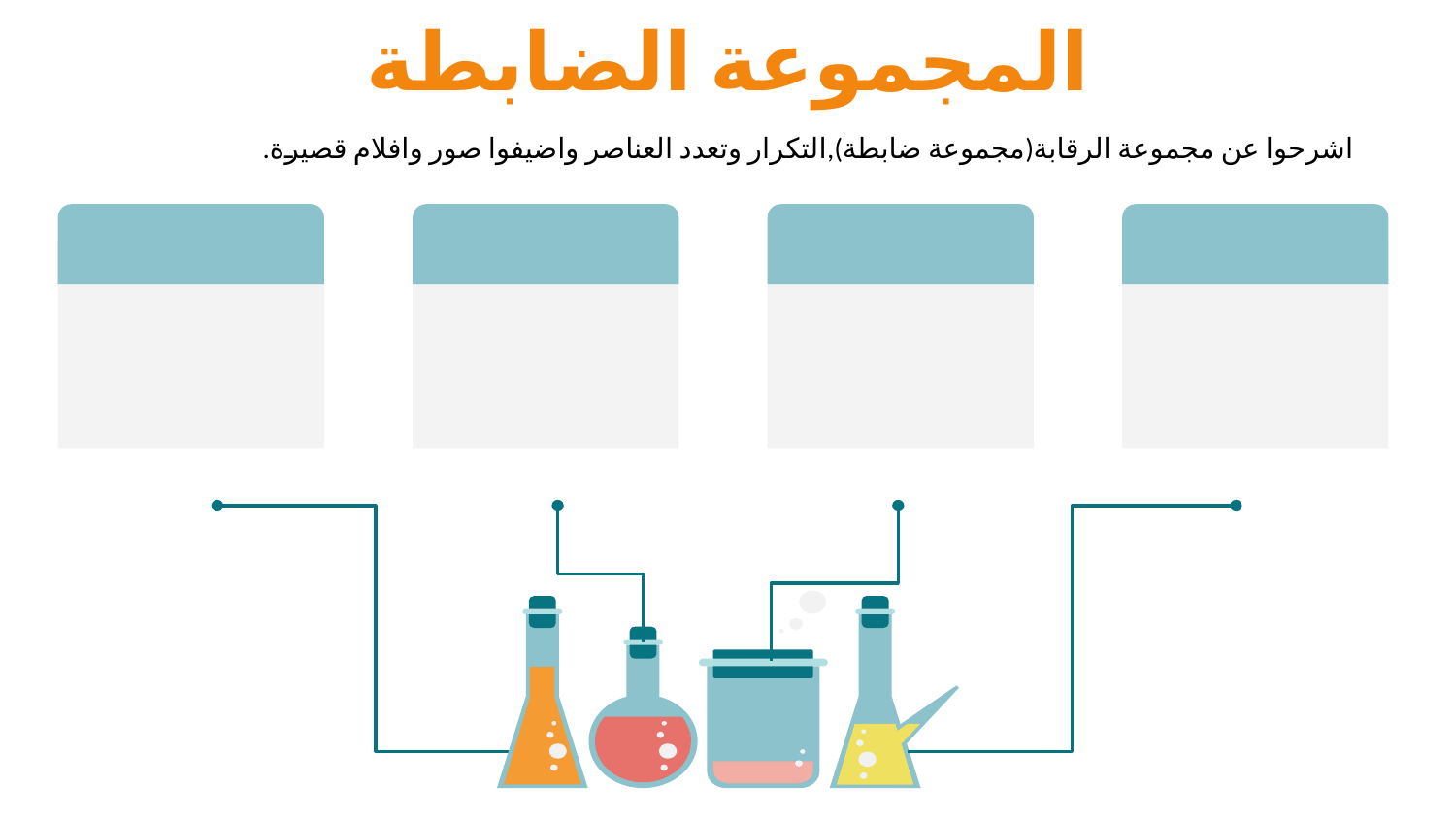

# المجموعة الضابطة
اشرحوا عن مجموعة الرقابة(مجموعة ضابطة),التكرار وتعدد العناصر واضيفوا صور وافلام قصيرة.